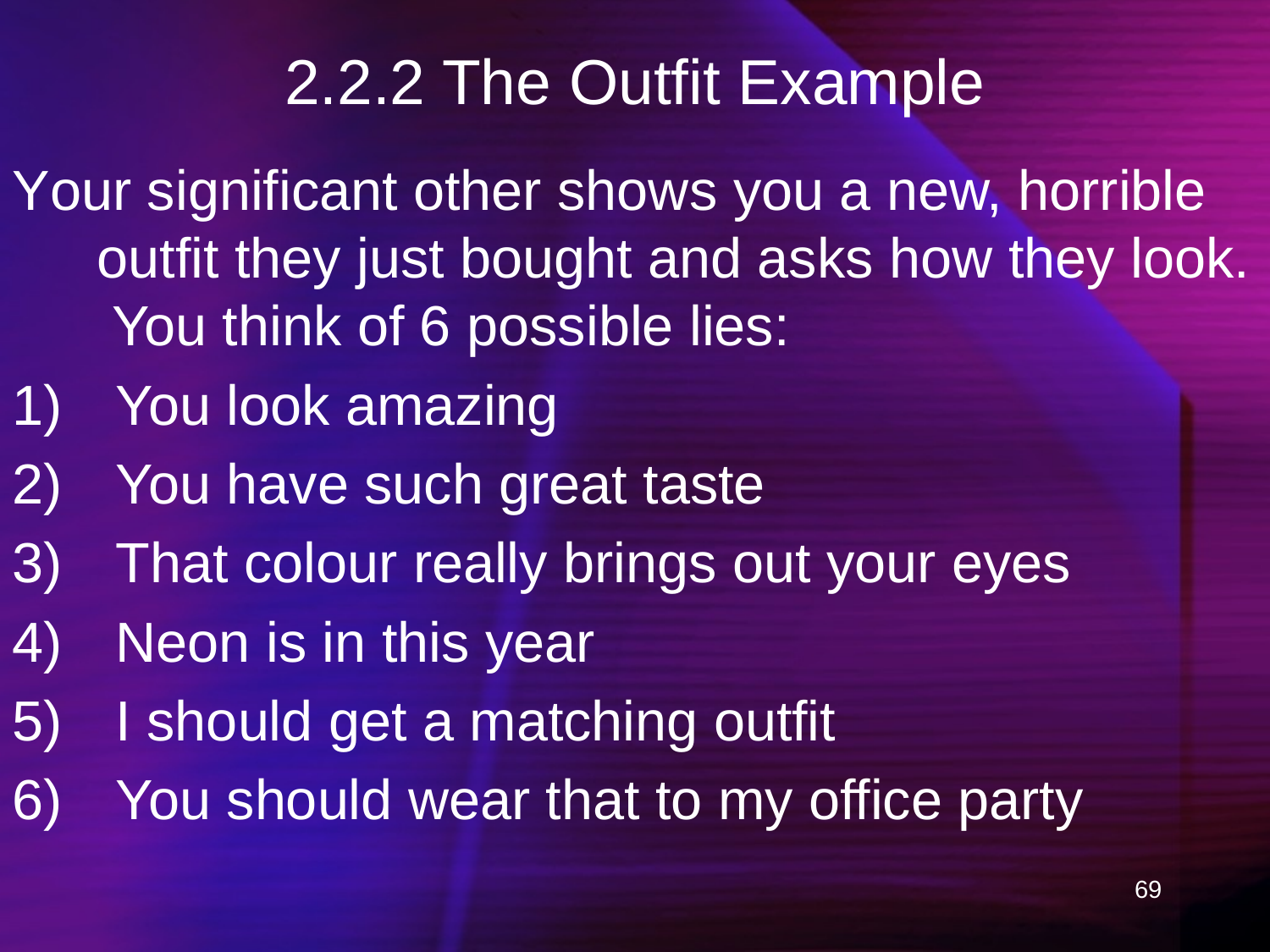

# 2.2.2 The Outfit Example
Your significant other shows you a new, horrible outfit they just bought and asks how they look.  You think of 6 possible lies:
You look amazing
You have such great taste
That colour really brings out your eyes
Neon is in this year
I should get a matching outfit
You should wear that to my office party

69